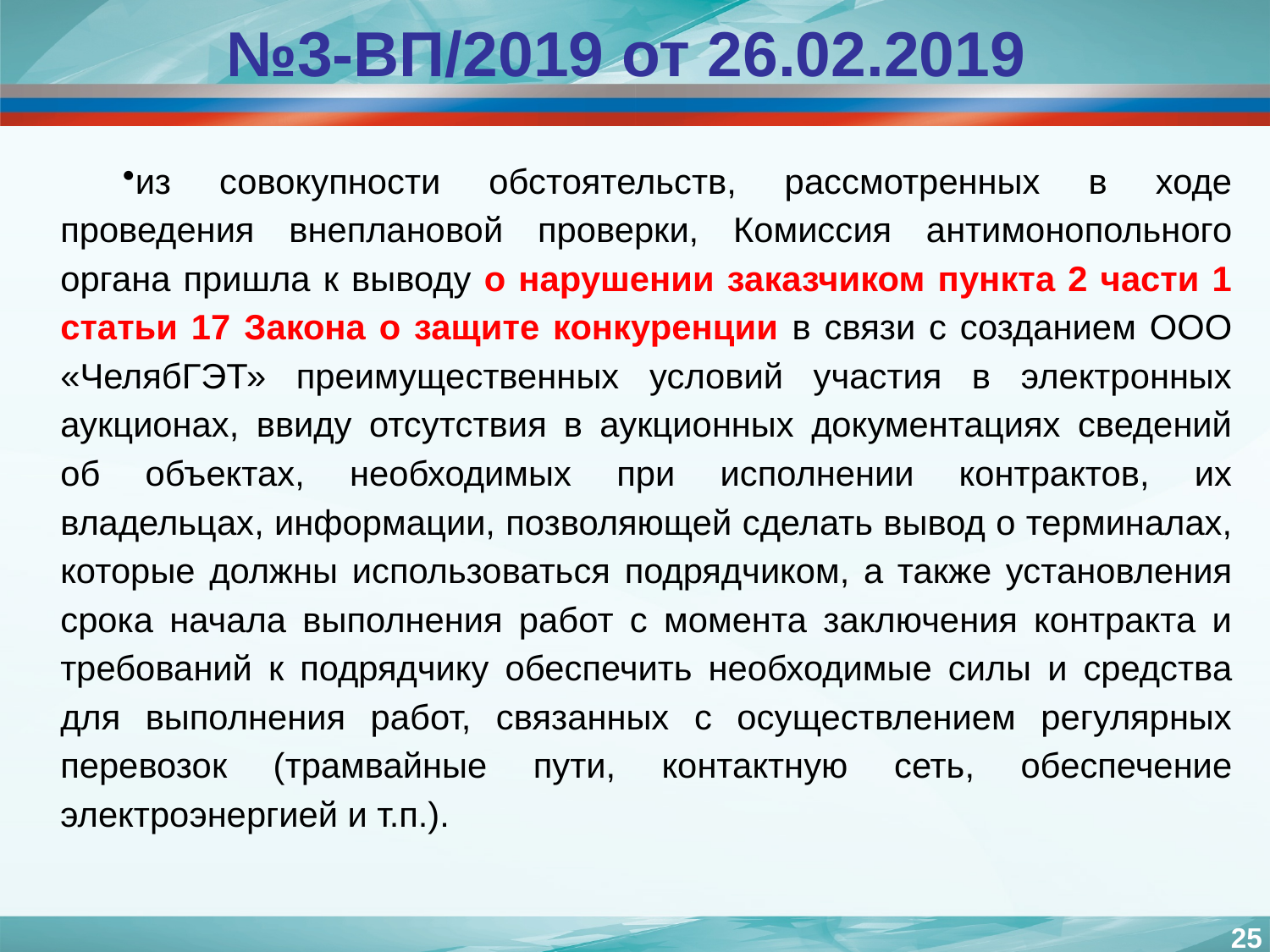

# №3-ВП/2019 от 26.02.2019
из совокупности обстоятельств, рассмотренных в ходе проведения внеплановой проверки, Комиссия антимонопольного органа пришла к выводу о нарушении заказчиком пункта 2 части 1 статьи 17 Закона о защите конкуренции в связи с созданием ООО «ЧелябГЭТ» преимущественных условий участия в электронных аукционах, ввиду отсутствия в аукционных документациях сведений об объектах, необходимых при исполнении контрактов, их владельцах, информации, позволяющей сделать вывод о терминалах, которые должны использоваться подрядчиком, а также установления срока начала выполнения работ с момента заключения контракта и требований к подрядчику обеспечить необходимые силы и средства для выполнения работ, связанных с осуществлением регулярных перевозок (трамвайные пути, контактную сеть, обеспечение электроэнергией и т.п.).

25